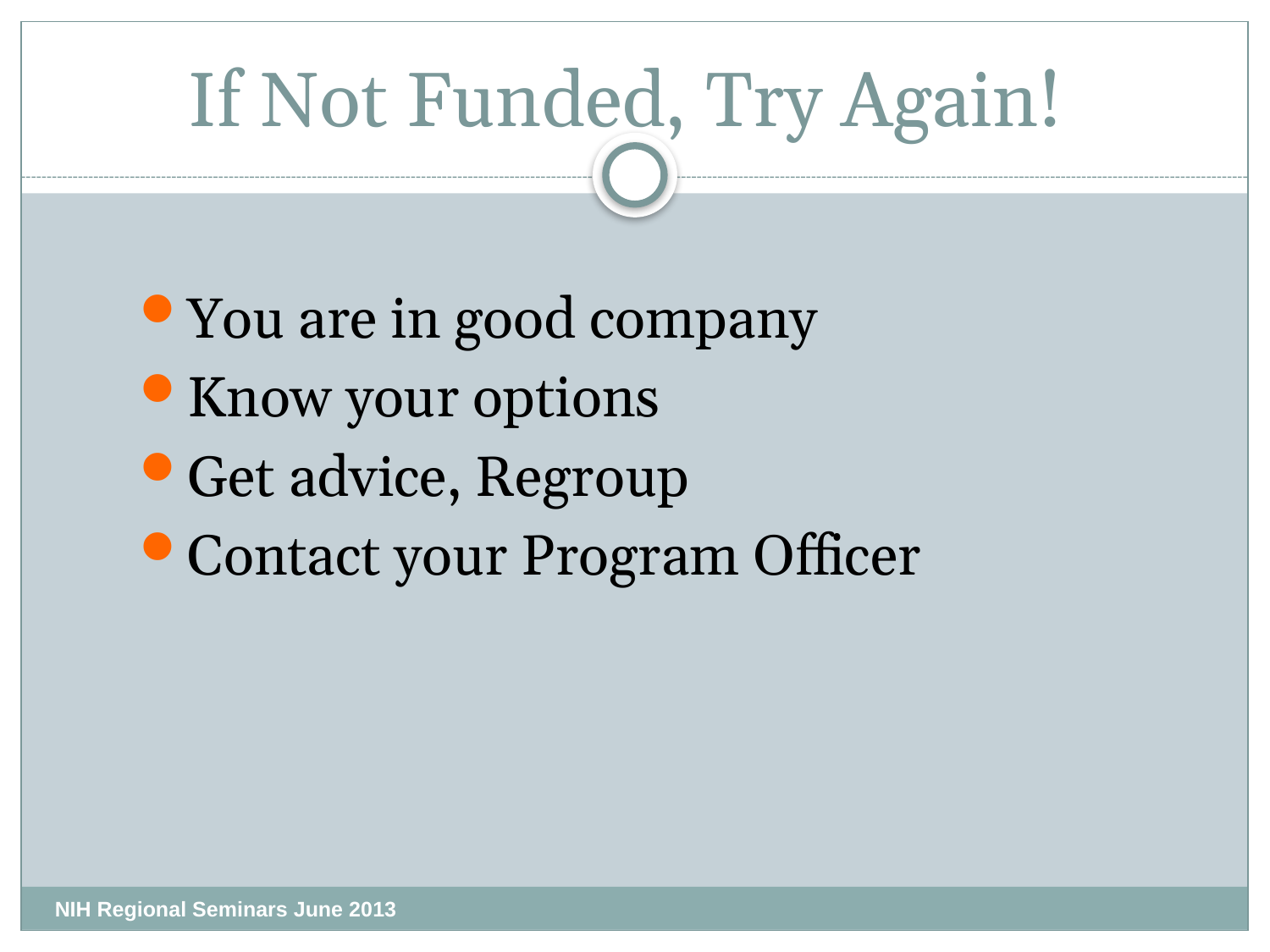

# If Not Funded, Try Again!
You are in good company
Know your options
Get advice, Regroup
Contact your Program Officer

NIH Regional Seminars June 2013